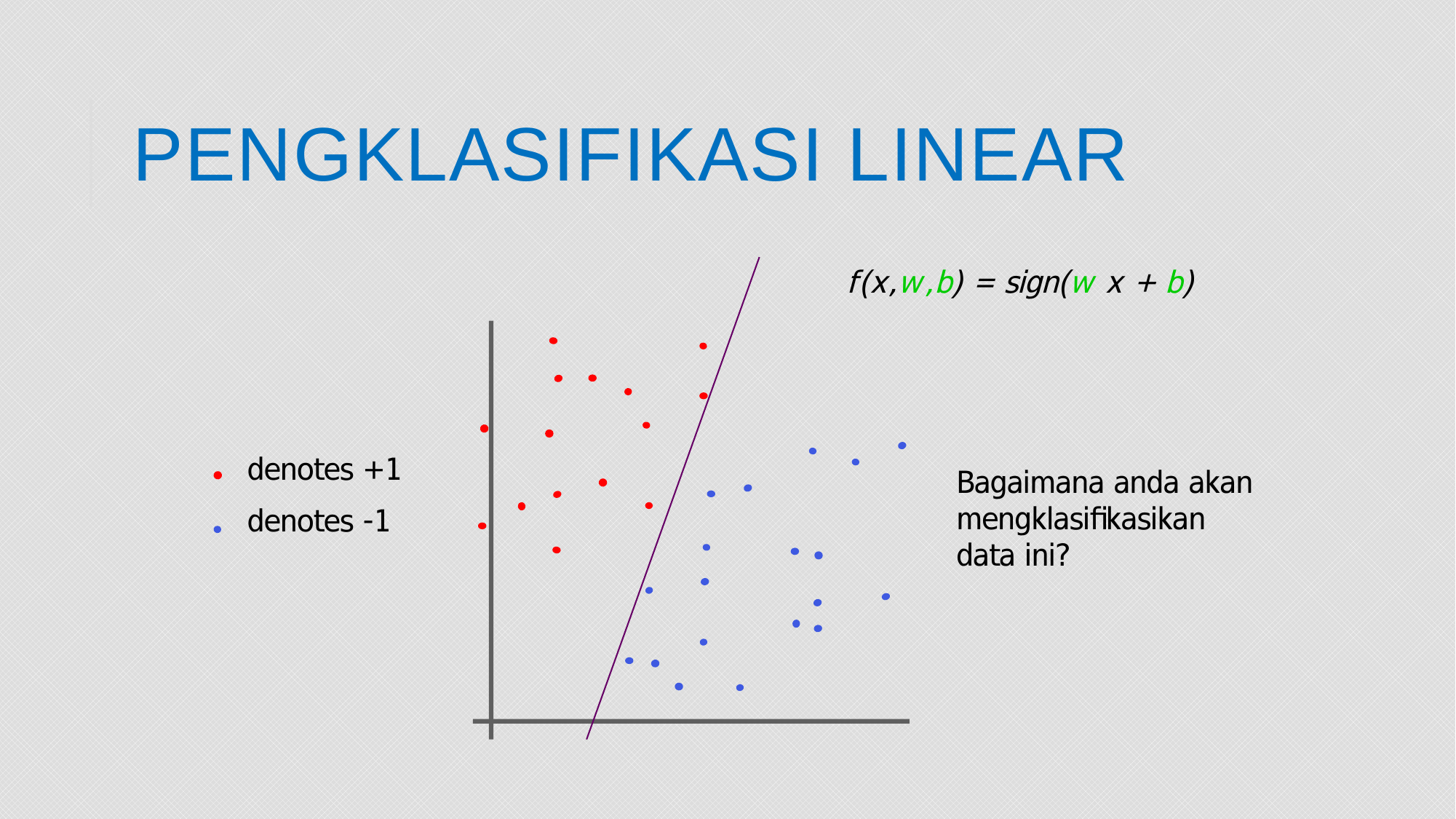

# Pengklasifikasi linear

f(x,w,b) = sign(w x + b)

denotes +1
denotes -1

Bagaimana anda akan mengklasifikasikan data ini?